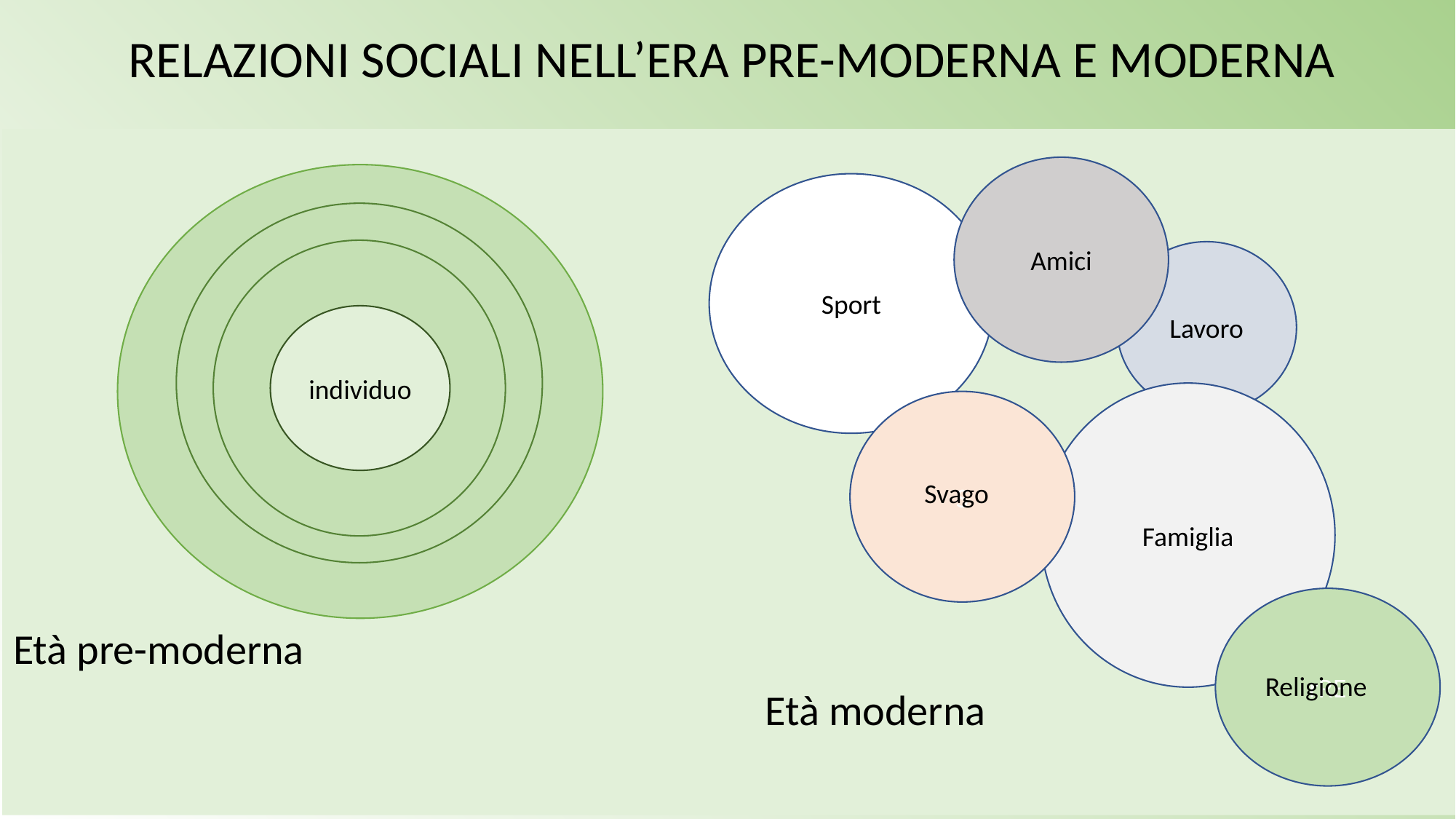

# RELAZIONI SOCIALI NELL’ERA PRE-MODERNA E MODERNA

Età pre-moderna
                                                                              Età moderna
Amici

Sport

Lavoro
individuo
Famiglia
S
Svago
rRE
Religione